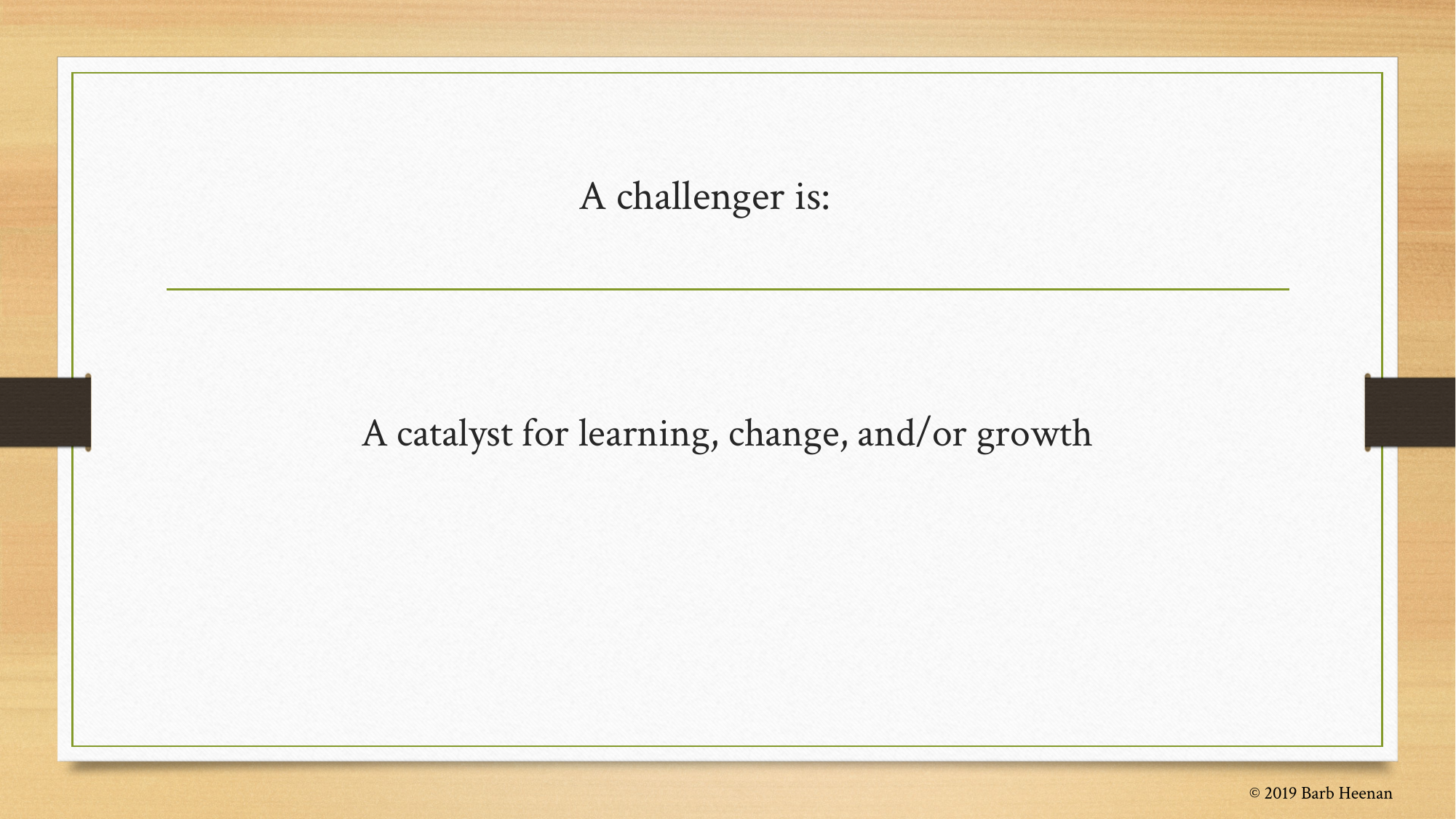

# A challenger is:

A catalyst for learning, change, and/or growth

© 2019 Barb Heenan